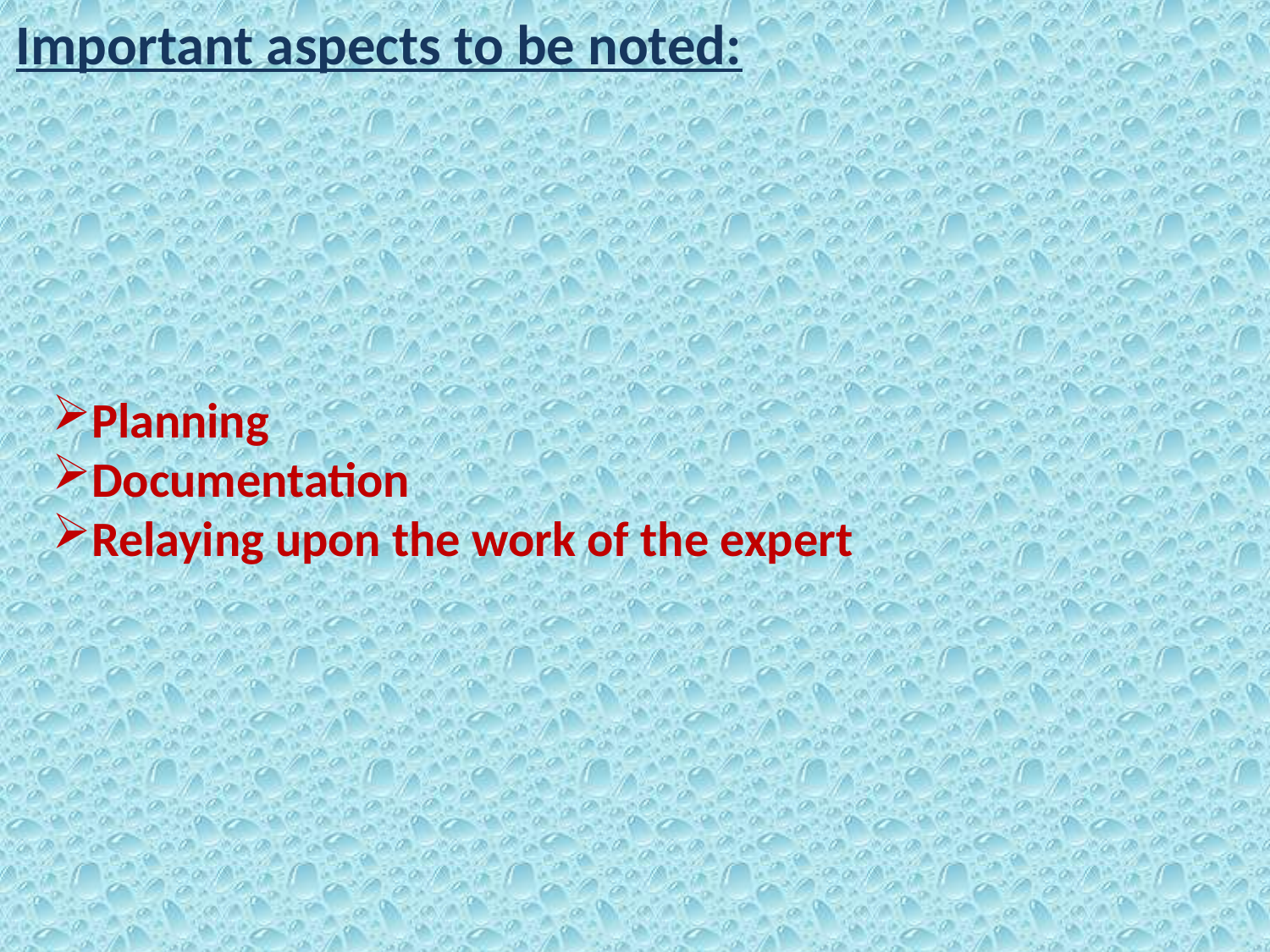

Important aspects to be noted:
Planning
Documentation
Relaying upon the work of the expert